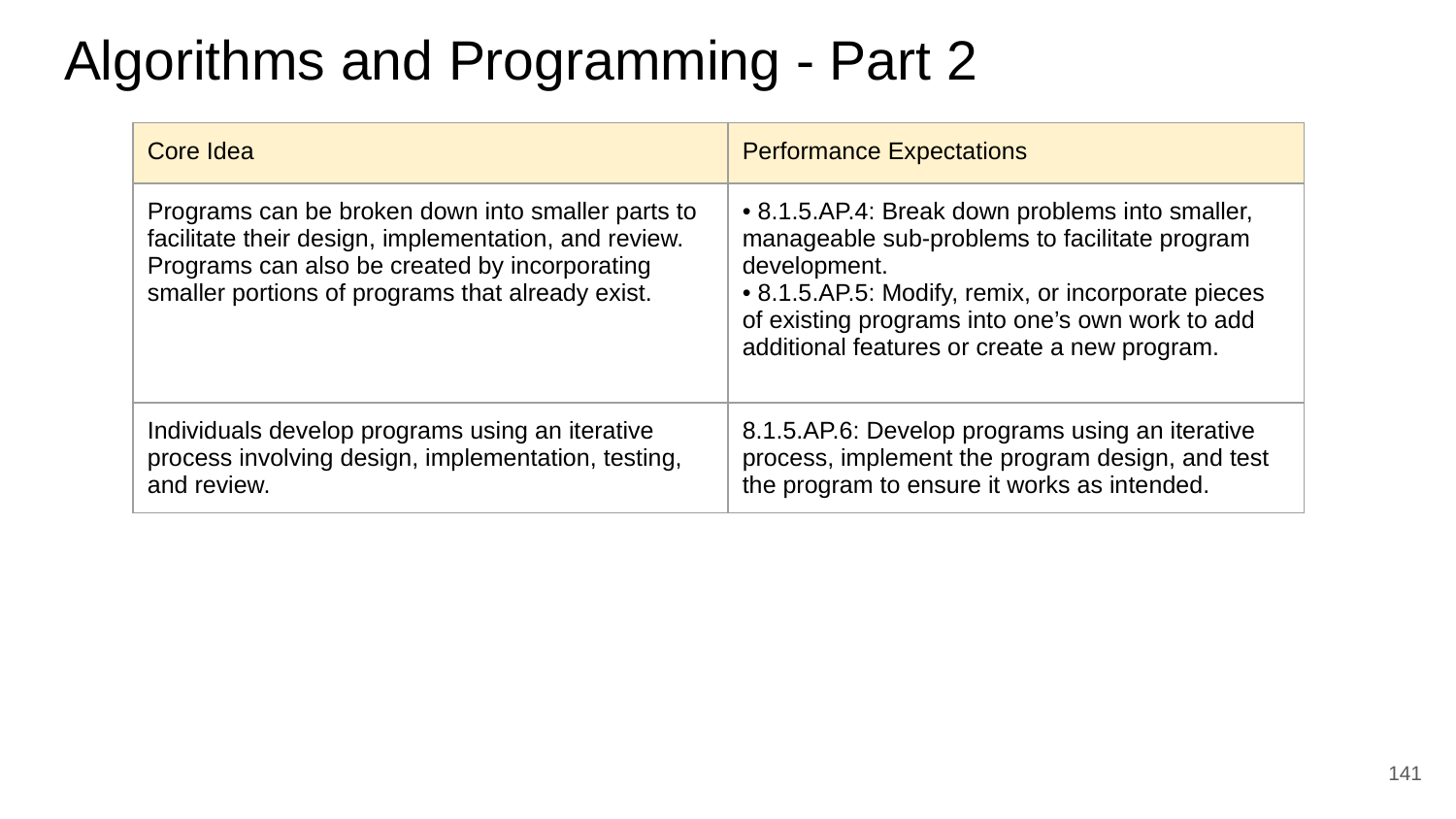

# Algorithms and Programming - Part 2

| Core Idea | Performance Expectations |
| --- | --- |
| Programs can be broken down into smaller parts to facilitate their design, implementation, and review. Programs can also be created by incorporating smaller portions of programs that already exist. | • 8.1.5.AP.4: Break down problems into smaller, manageable sub-problems to facilitate program development. • 8.1.5.AP.5: Modify, remix, or incorporate pieces of existing programs into one’s own work to add additional features or create a new program. |
| Individuals develop programs using an iterative process involving design, implementation, testing, and review. | 8.1.5.AP.6: Develop programs using an iterative process, implement the program design, and test the program to ensure it works as intended. |
141